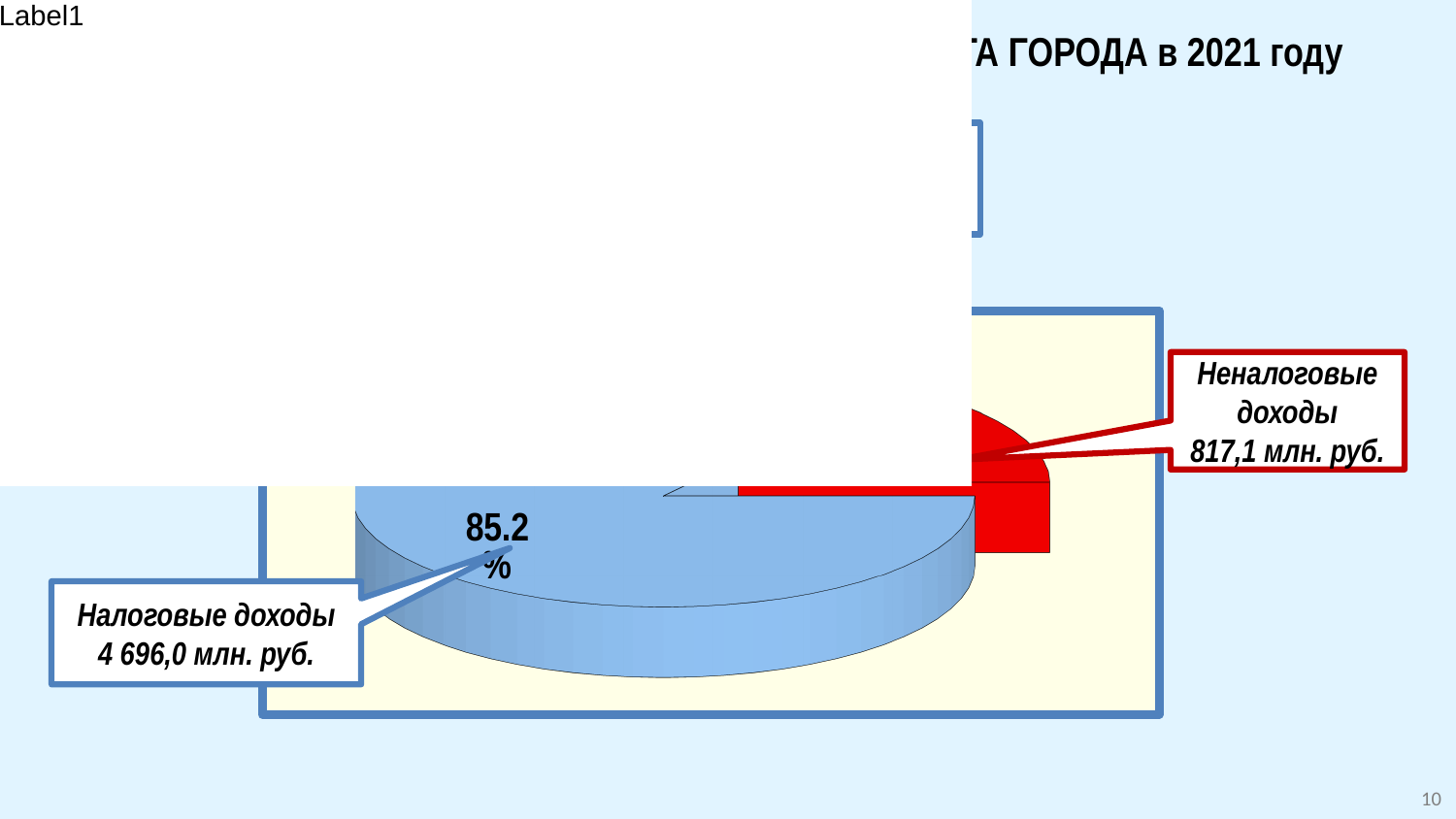

НАЛОГОВЫЕ И НЕНАЛОГОВЫЕ ДОХОДЫ БЮДЖЕТА ГОРОДА в 2021 году
Собственные доходы
 5 513,1 млн. руб.

[unsupported chart]

Неналоговые доходы
817,1 млн. руб.
Налоговые доходы
4 696,0 млн. руб.
10